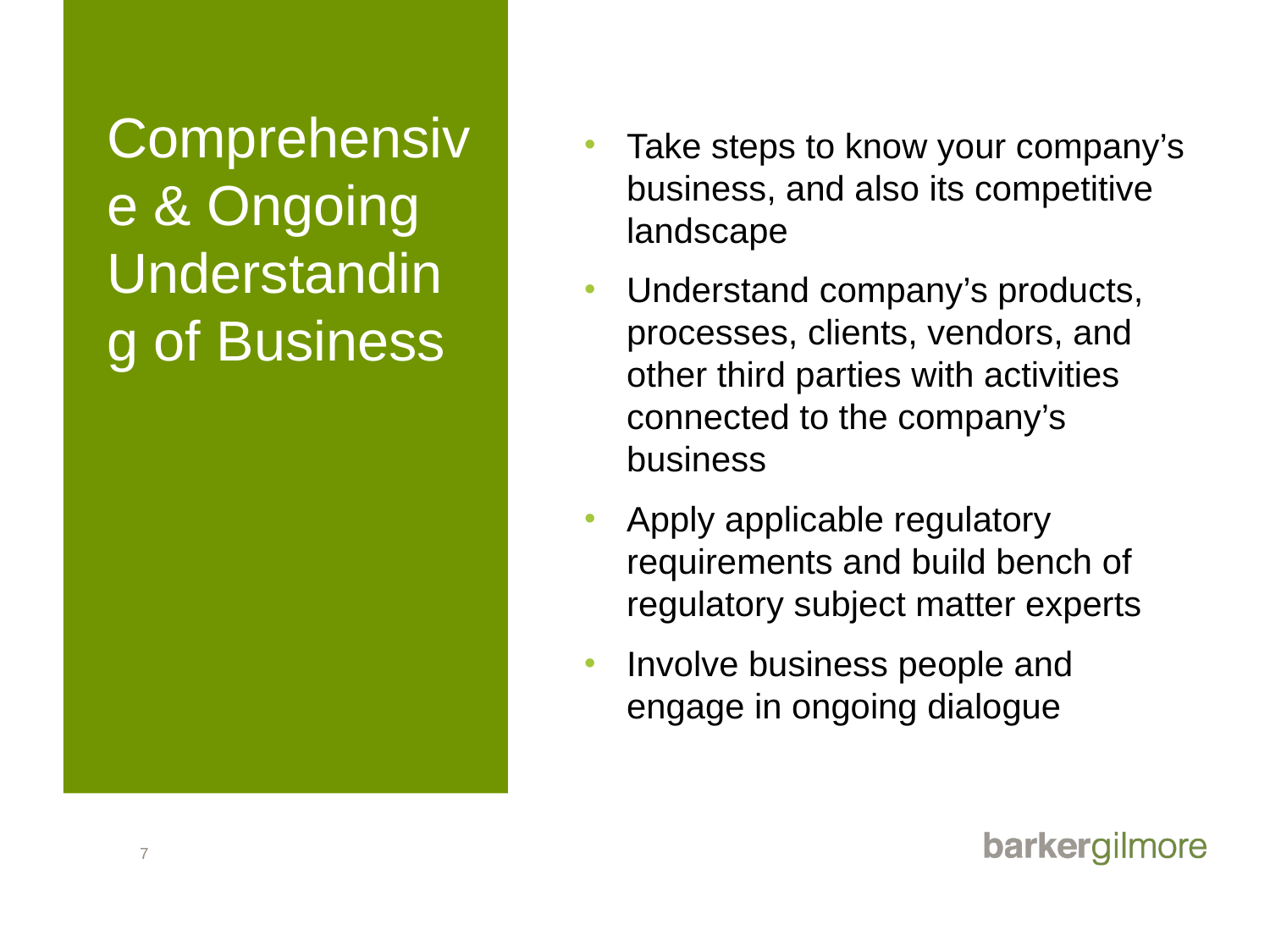

# Comprehensive & Ongoing Understanding of Business
Take steps to know your company’s business, and also its competitive landscape
Understand company’s products, processes, clients, vendors, and other third parties with activities connected to the company’s business
Apply applicable regulatory requirements and build bench of regulatory subject matter experts
Involve business people and engage in ongoing dialogue
7